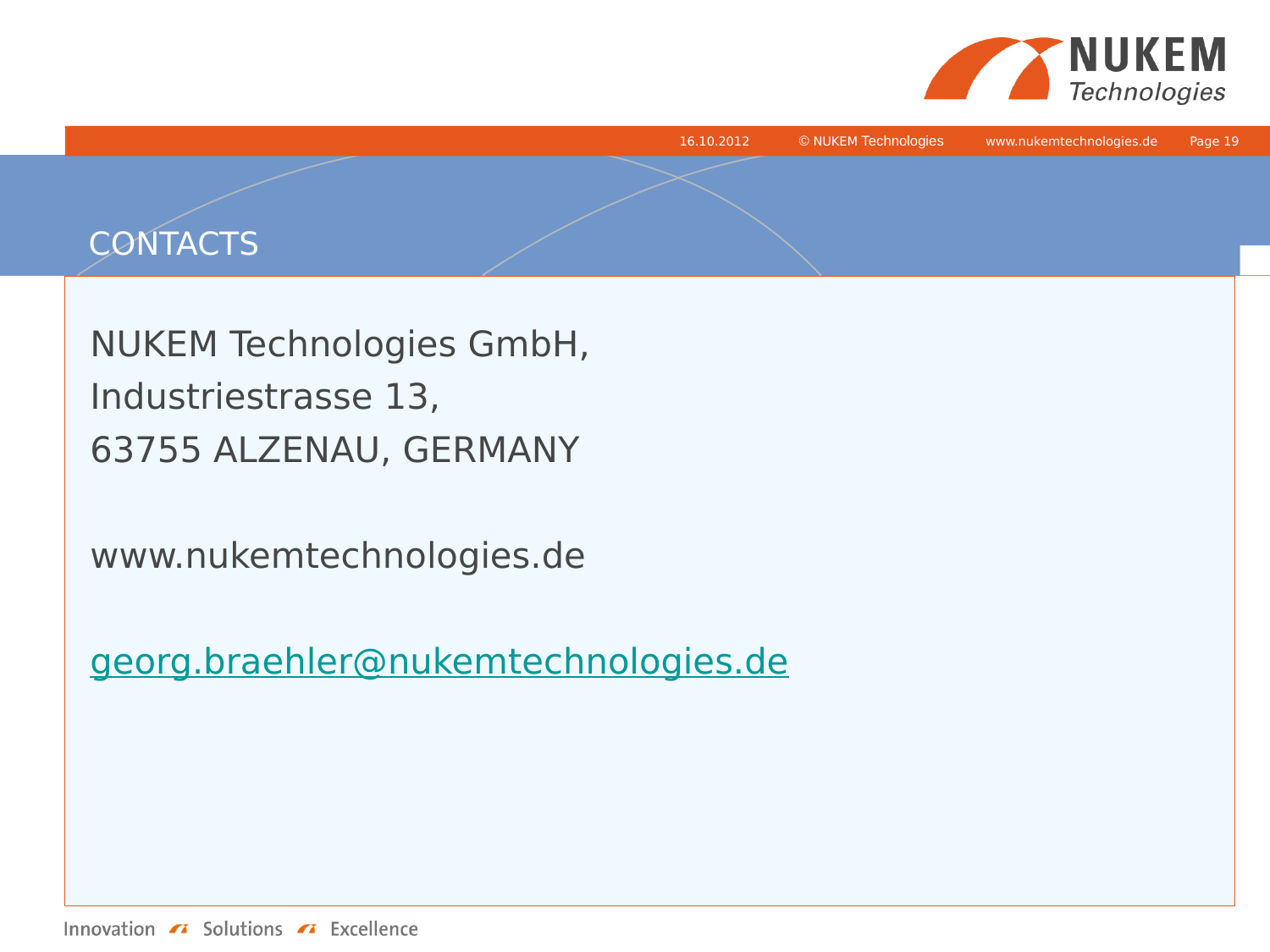

16.10.2012
Page 19
# CONTACTS
NUKEM Technologies GmbH,
Industriestrasse 13,
63755 ALZENAU, GERMANY

www.nukemtechnologies.de

georg.braehler@nukemtechnologies.de